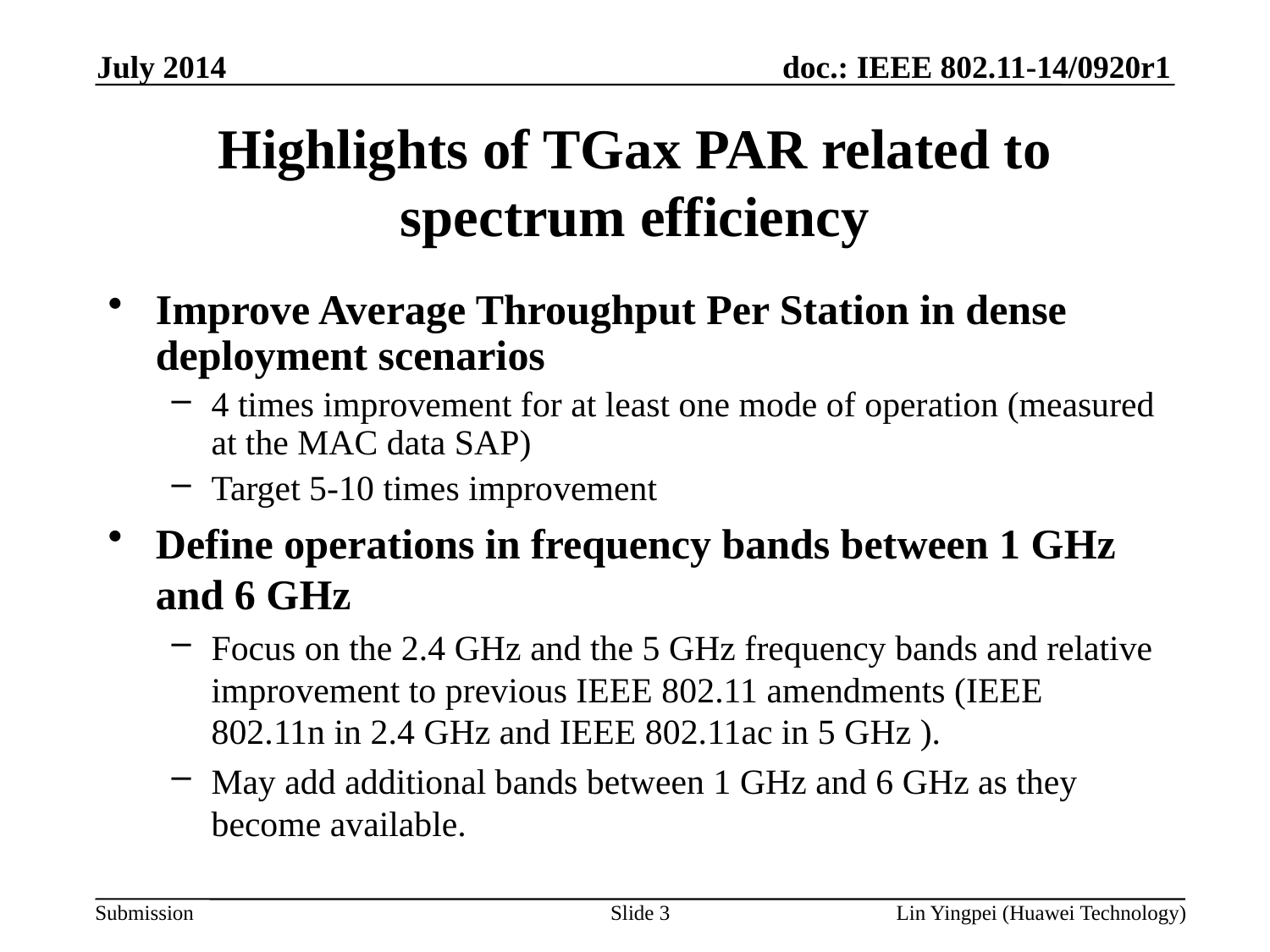

July 2014
# Highlights of TGax PAR related to spectrum efficiency
Improve Average Throughput Per Station in dense deployment scenarios
4 times improvement for at least one mode of operation (measured at the MAC data SAP)
Target 5-10 times improvement
Define operations in frequency bands between 1 GHz and 6 GHz
Focus on the 2.4 GHz and the 5 GHz frequency bands and relative improvement to previous IEEE 802.11 amendments (IEEE 802.11n in 2.4 GHz and IEEE 802.11ac in 5 GHz ).
May add additional bands between 1 GHz and 6 GHz as they become available.
Slide 3
Lin Yingpei (Huawei Technology)